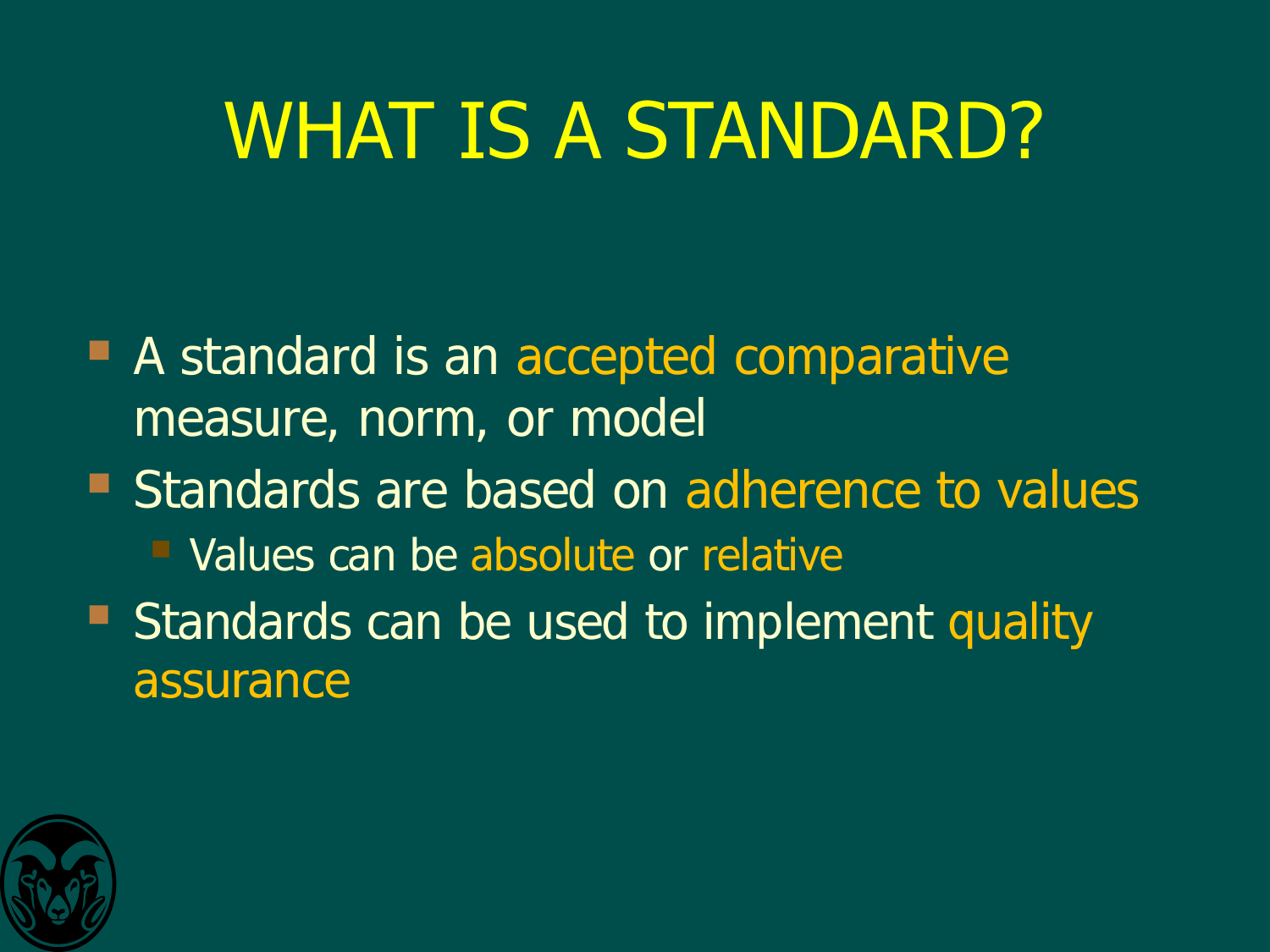

# WHAT IS A STANDARD?
A standard is an accepted comparative measure, norm, or model
Standards are based on adherence to values
Values can be absolute or relative
Standards can be used to implement quality assurance